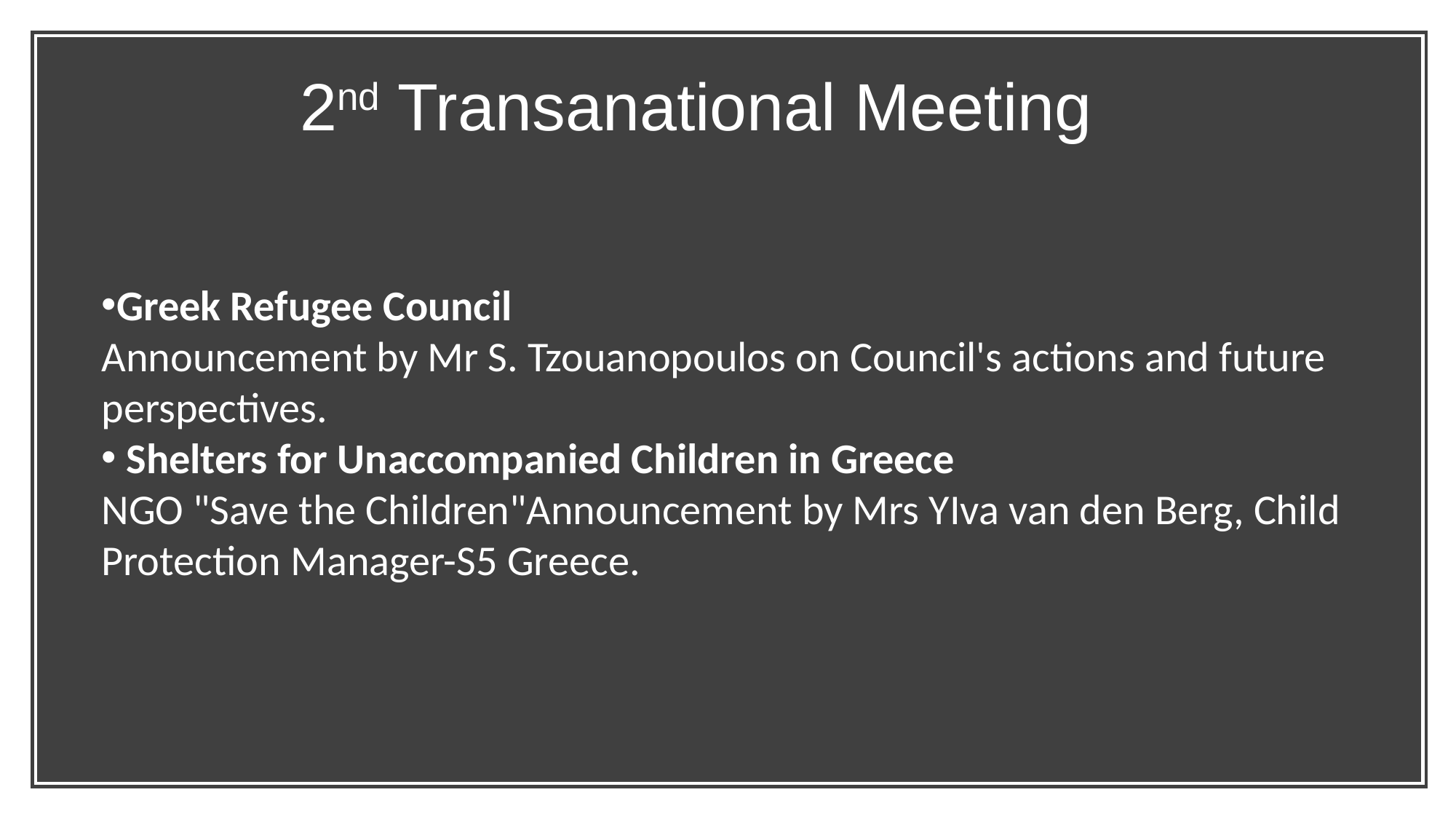

# 2nd Transanational Meeting
Greek Refugee Council
Announcement by Mr S. Tzouanopoulos on Council's actions and future perspectives.
 Shelters for Unaccompanied Children in Greece
NGO "Save the Children"Announcement by Mrs YIva van den Berg, Child Protection Manager-S5 Greece.